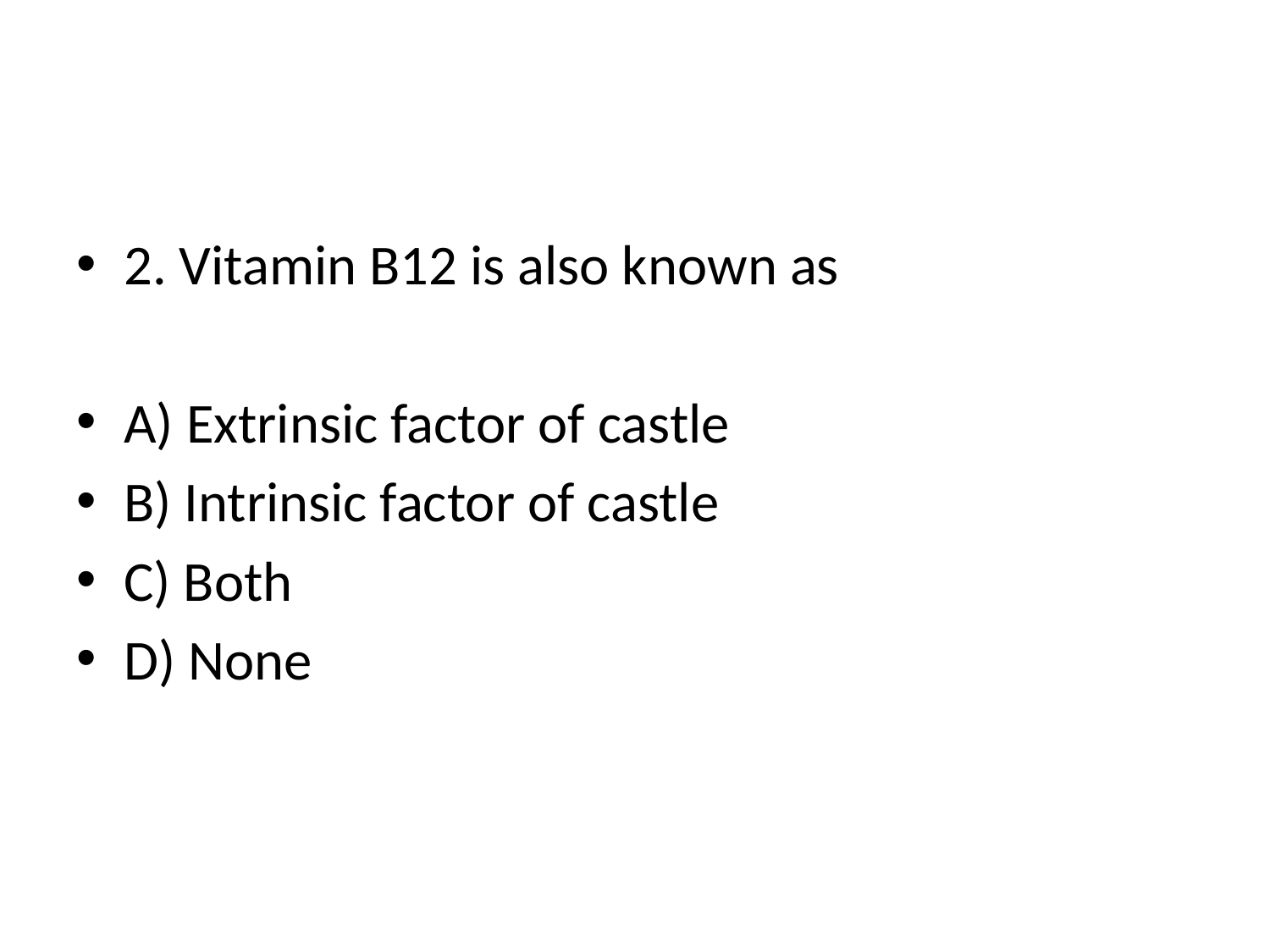

#
2. Vitamin B12 is also known as

A) Extrinsic factor of castle
B) Intrinsic factor of castle
C) Both
D) None